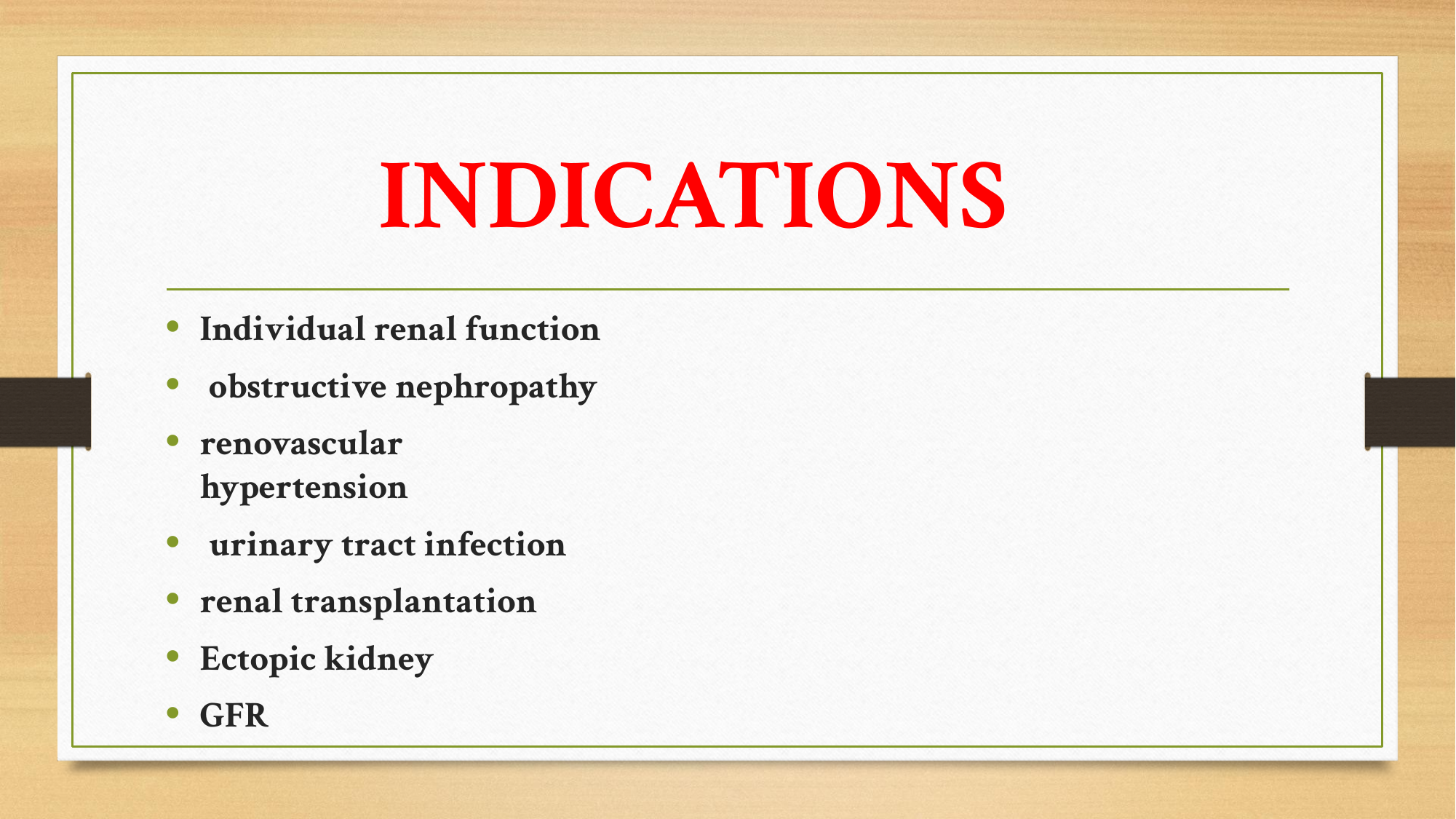

# INDICATIONS

Individual renal function
obstructive nephropathy
renovascular hypertension
urinary tract infection
renal transplantation
Ectopic kidney
GFR